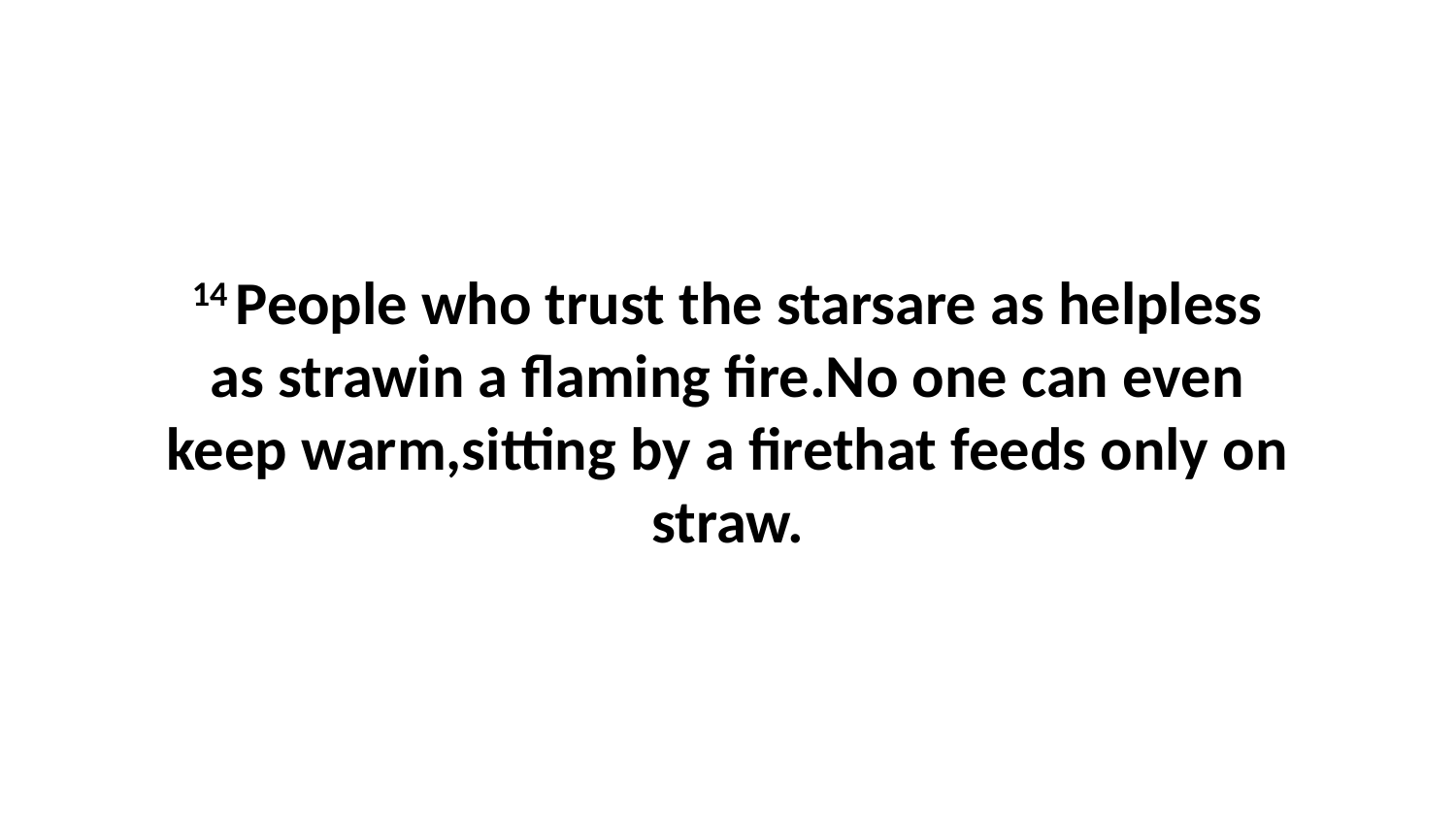

14 People who trust the starsare as helpless as strawin a flaming fire.No one can even keep warm,sitting by a firethat feeds only on straw.